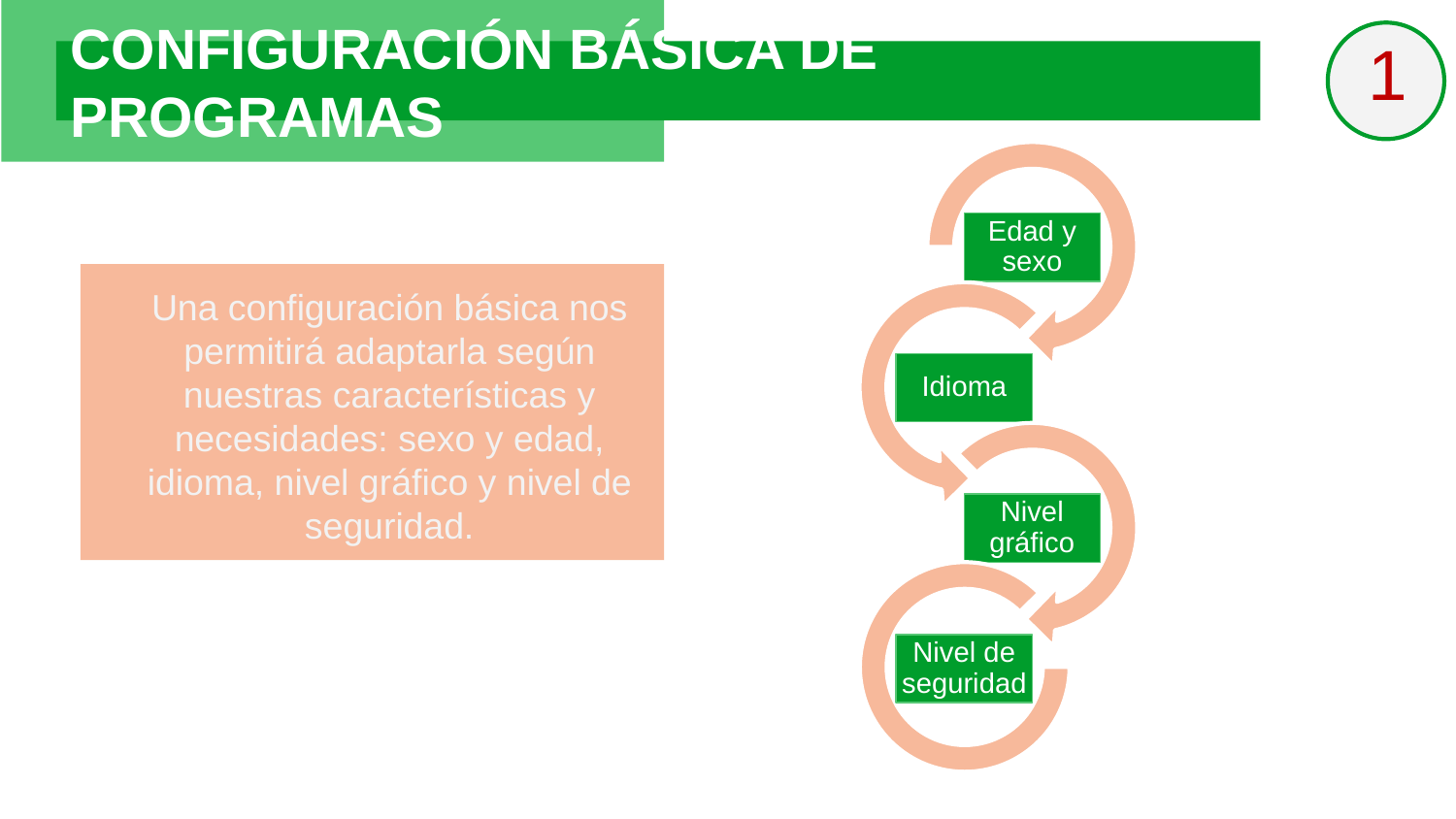

1
CONFIGURACIÓN BÁSICA DE PROGRAMAS

Edad y sexo

Idioma

Nivel gráfico

Nivel de seguridad

Una configuración básica nos permitirá adaptarla según nuestras características y necesidades: sexo y edad, idioma, nivel gráfico y nivel de seguridad.